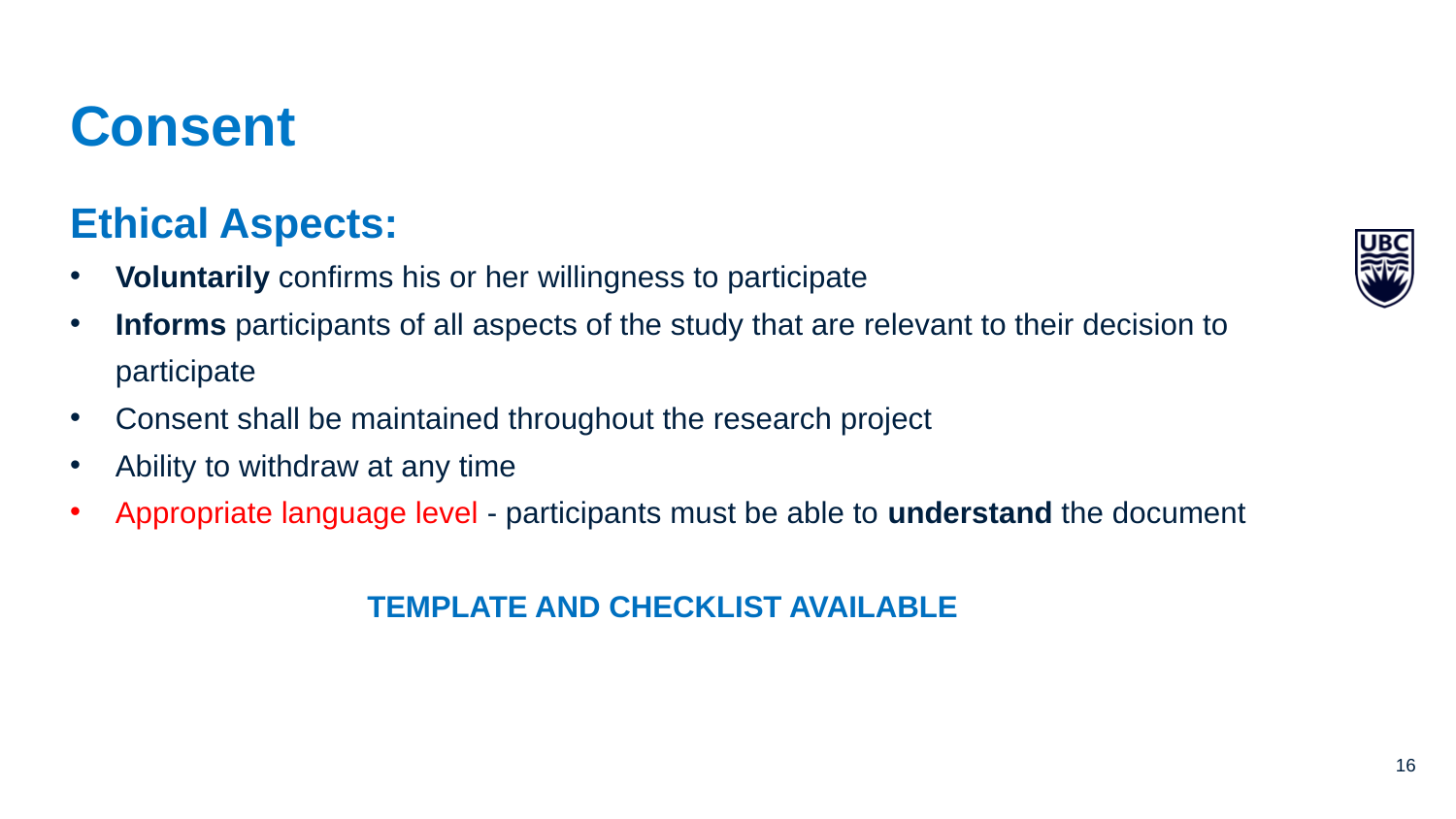

# Consent
Ethical Aspects:
Voluntarily confirms his or her willingness to participate
Informs participants of all aspects of the study that are relevant to their decision to participate
Consent shall be maintained throughout the research project
Ability to withdraw at any time
Appropriate language level - participants must be able to understand the document

TEMPLATE AND CHECKLIST AVAILABLE